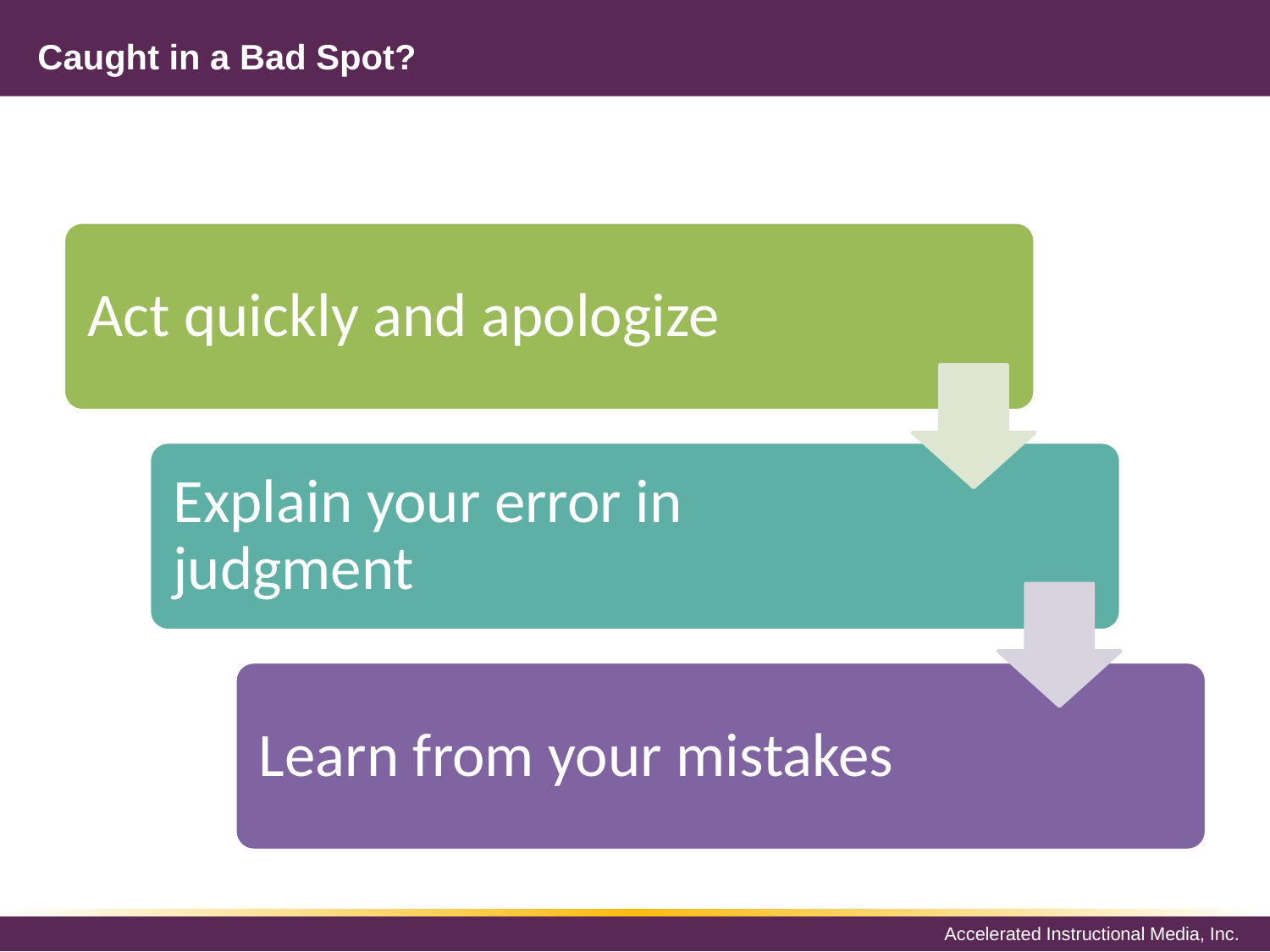

# Caught in a Bad Spot?

Act quickly and apologize

Explain your error in judgment

Learn from your mistakes